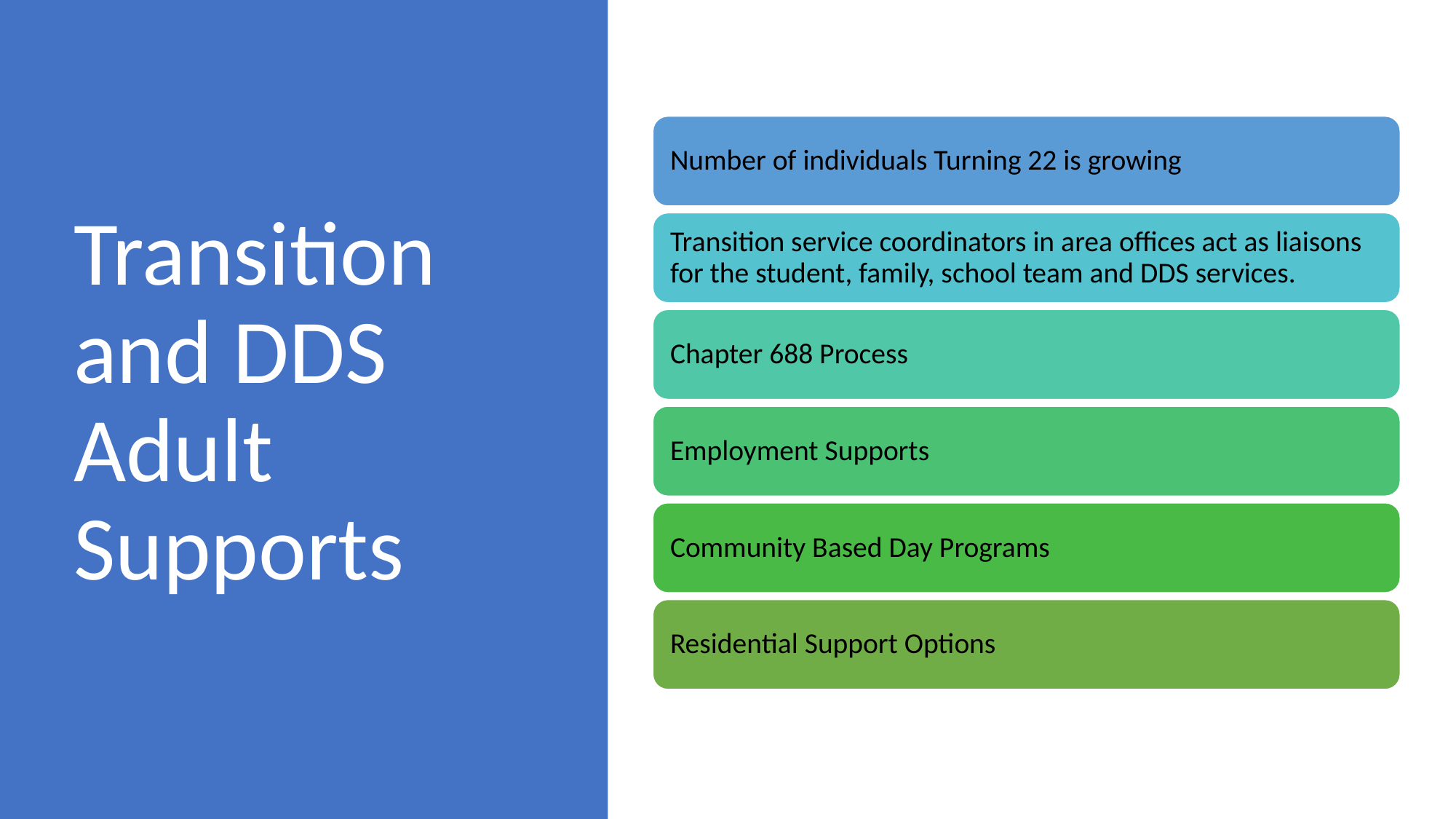

# Transition and DDS Adult Supports
Number of individuals Turning 22 is growing
Transition service coordinators in area offices act as liaisons for the student, family, school team and DDS services.
Chapter 688 Process
Employment Supports
Community Based Day Programs
Residential Support Options